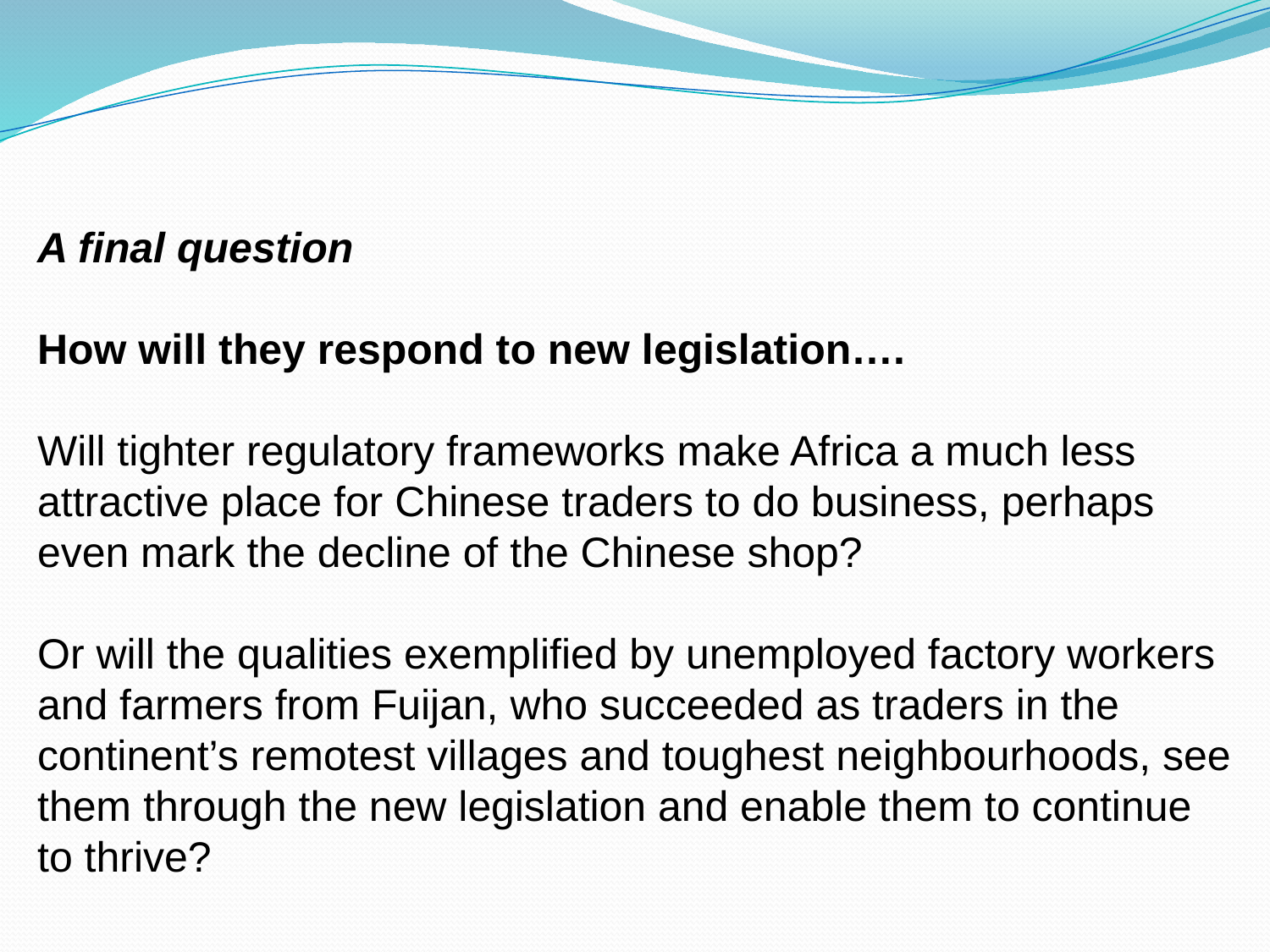

A final question

How will they respond to new legislation….

Will tighter regulatory frameworks make Africa a much less attractive place for Chinese traders to do business, perhaps even mark the decline of the Chinese shop?

Or will the qualities exemplified by unemployed factory workers and farmers from Fuijan, who succeeded as traders in the continent’s remotest villages and toughest neighbourhoods, see them through the new legislation and enable them to continue to thrive?